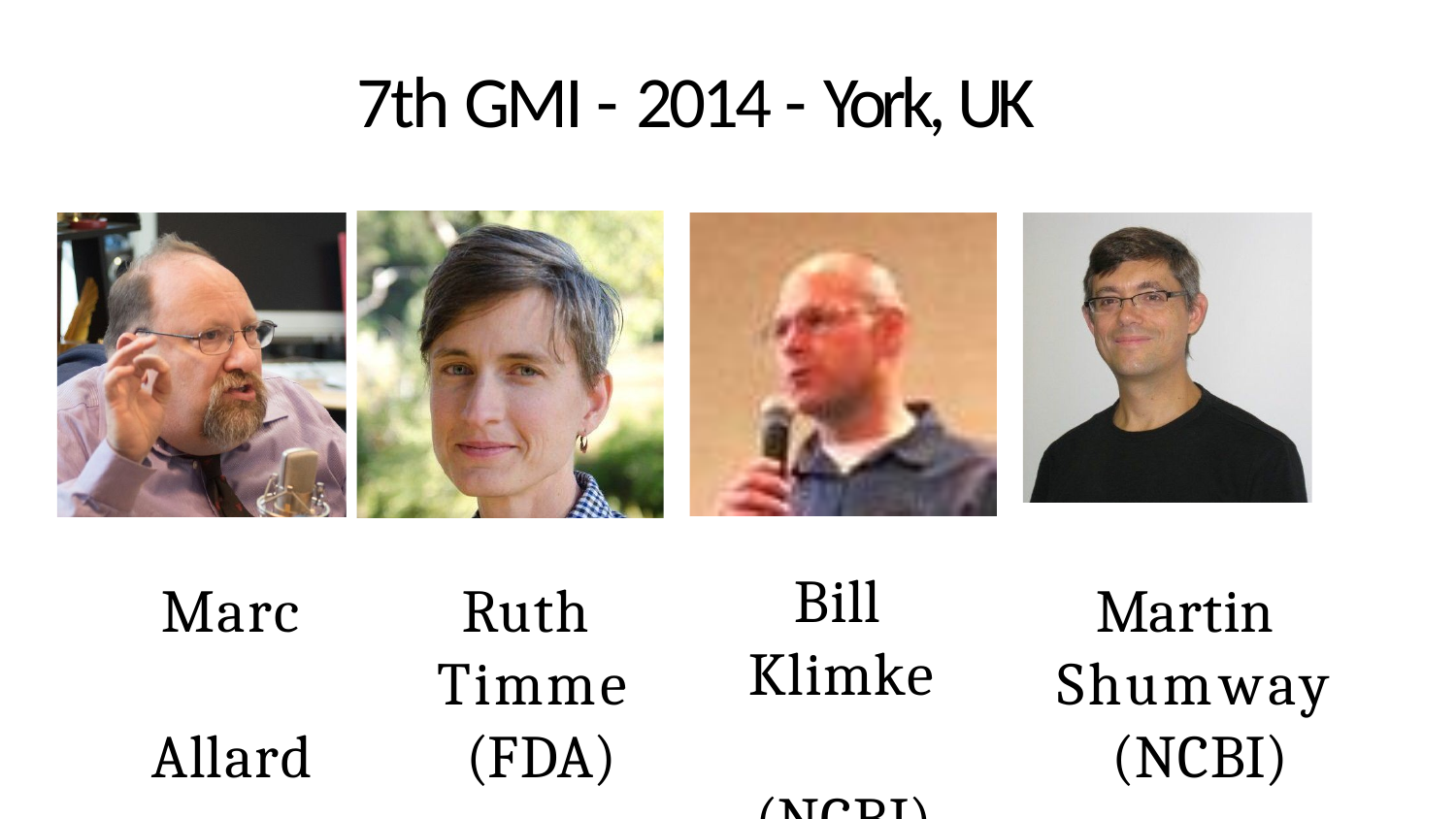

# 7th GMI - 2014 - York, UK

Bill  Klimke  (NCBI)
Ruth  Timme  (FDA)
Marc  Allard  (FDA)
Martin  Shumway  (NCBI)